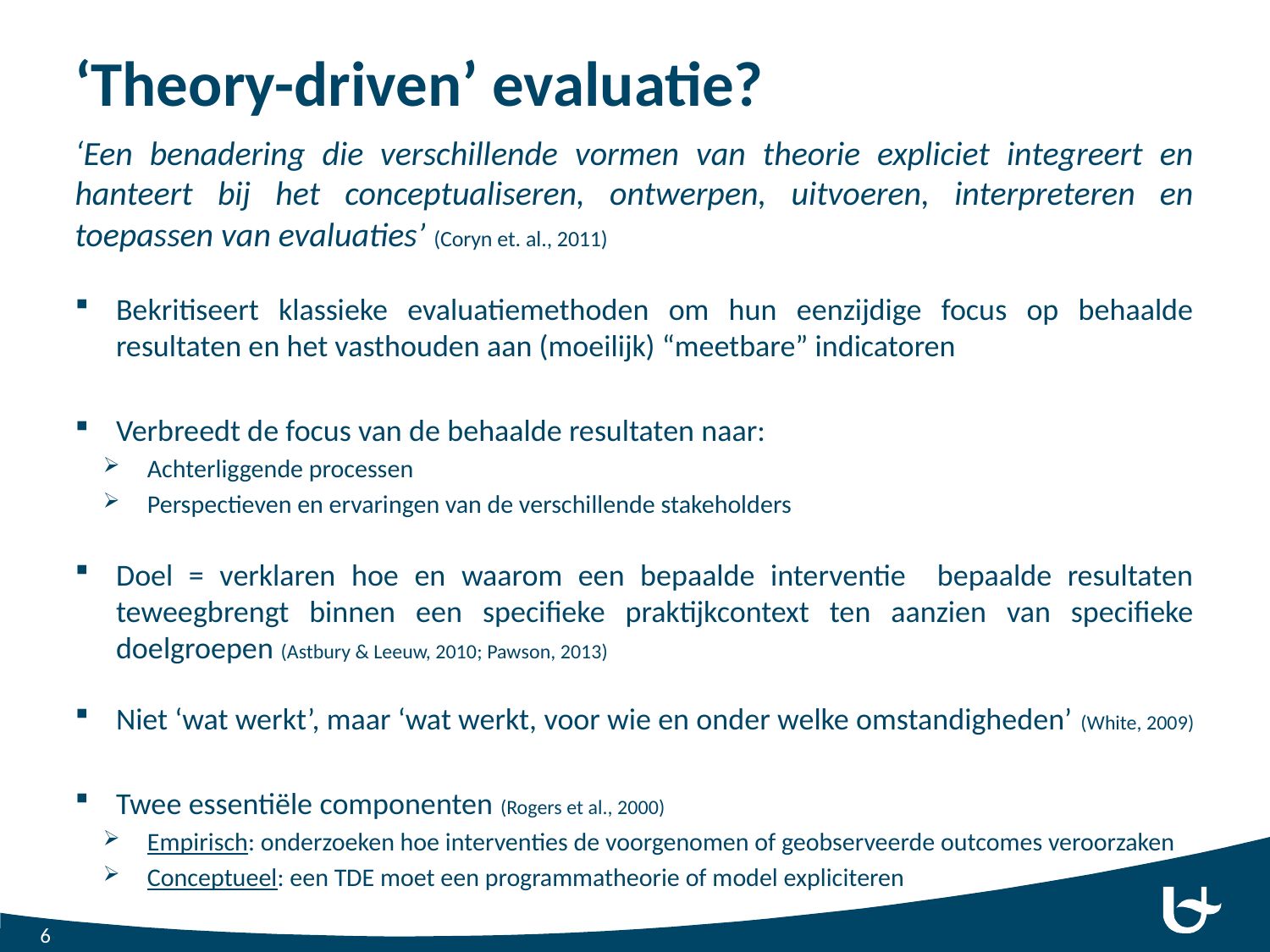

# ‘Theory-driven’ evaluatie?
‘Een benadering die verschillende vormen van theorie expliciet integreert en hanteert bij het conceptualiseren, ontwerpen, uitvoeren, interpreteren en toepassen van evaluaties’ (Coryn et. al., 2011)

Bekritiseert klassieke evaluatiemethoden om hun eenzijdige focus op behaalde resultaten en het vasthouden aan (moeilijk) “meetbare” indicatoren

Verbreedt de focus van de behaalde resultaten naar:
Achterliggende processen
Perspectieven en ervaringen van de verschillende stakeholders

Doel = verklaren hoe en waarom een bepaalde interventie  bepaalde resultaten teweegbrengt binnen een specifieke praktijkcontext ten aanzien van specifieke doelgroepen (Astbury & Leeuw, 2010; Pawson, 2013)

Niet ‘wat werkt’, maar ‘wat werkt, voor wie en onder welke omstandigheden’ (White, 2009)

Twee essentiële componenten (Rogers et al., 2000)
Empirisch: onderzoeken hoe interventies de voorgenomen of geobserveerde outcomes veroorzaken
Conceptueel: een TDE moet een programmatheorie of model expliciteren

6